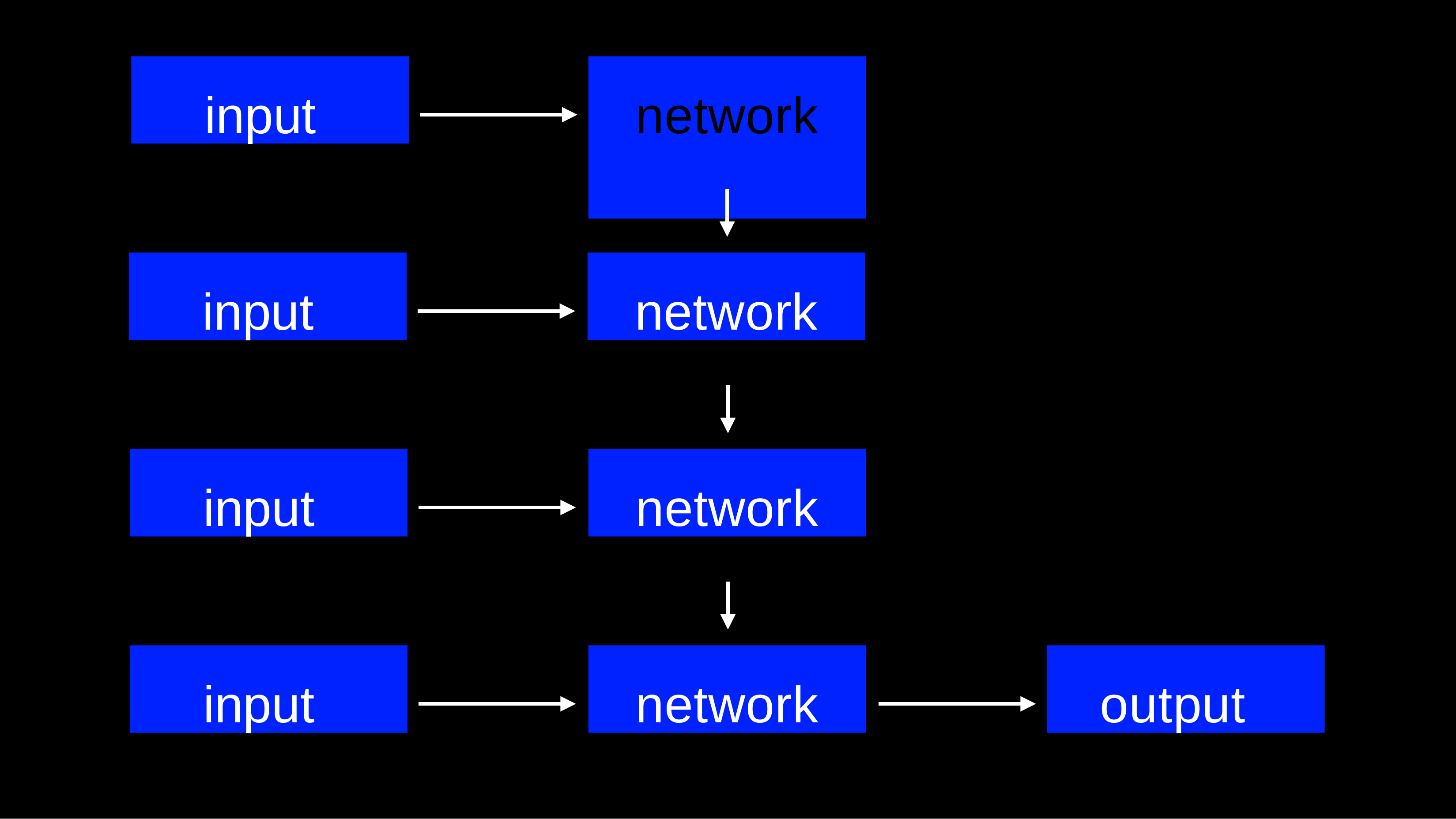

input
# network

input
network

input
network

input
network
output